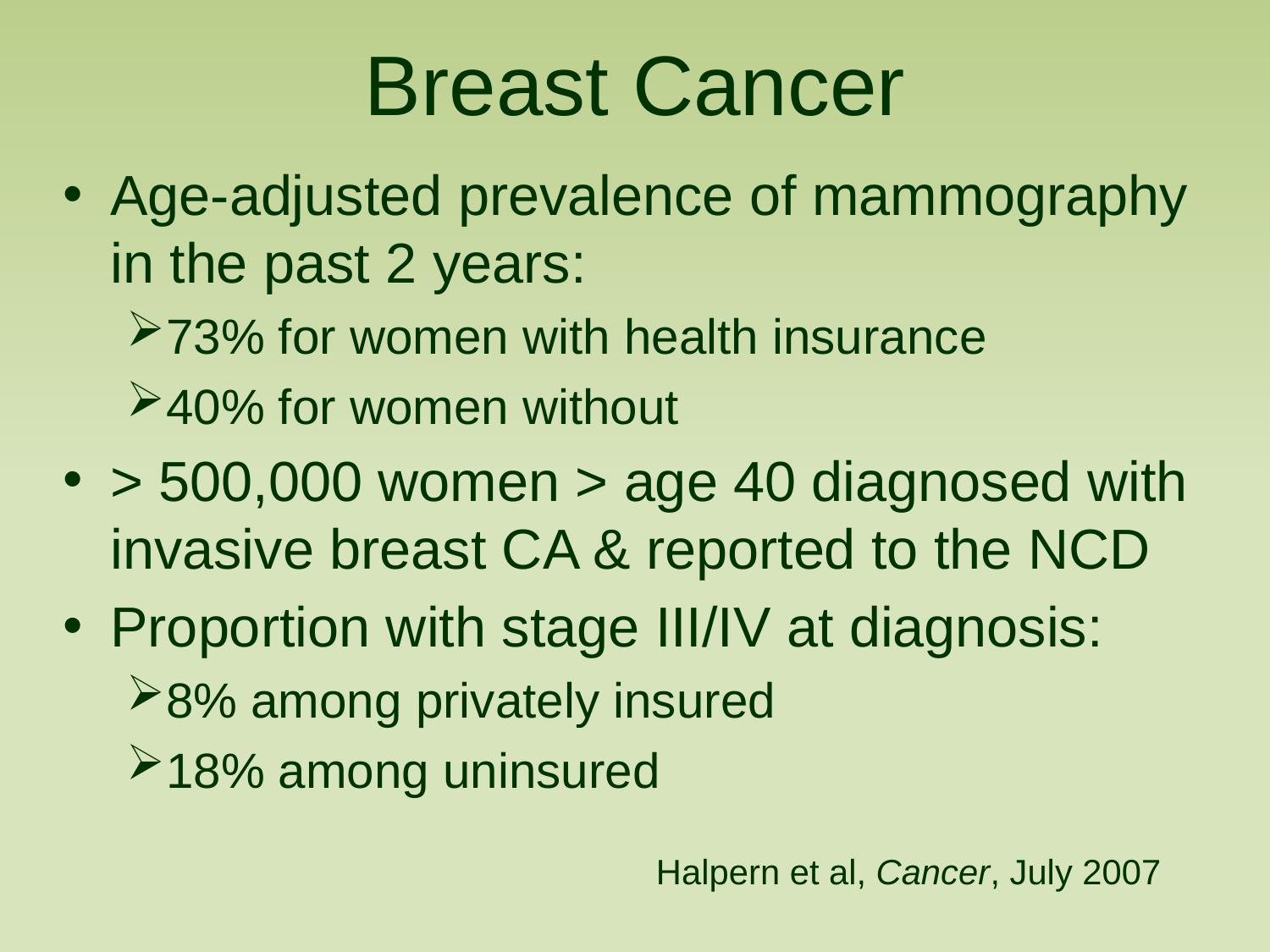

# Breast Cancer
Age-adjusted prevalence of mammography in the past 2 years:
73% for women with health insurance
40% for women without
> 500,000 women > age 40 diagnosed with invasive breast CA & reported to the NCD
Proportion with stage III/IV at diagnosis:
8% among privately insured
18% among uninsured

Halpern et al, Cancer, July 2007